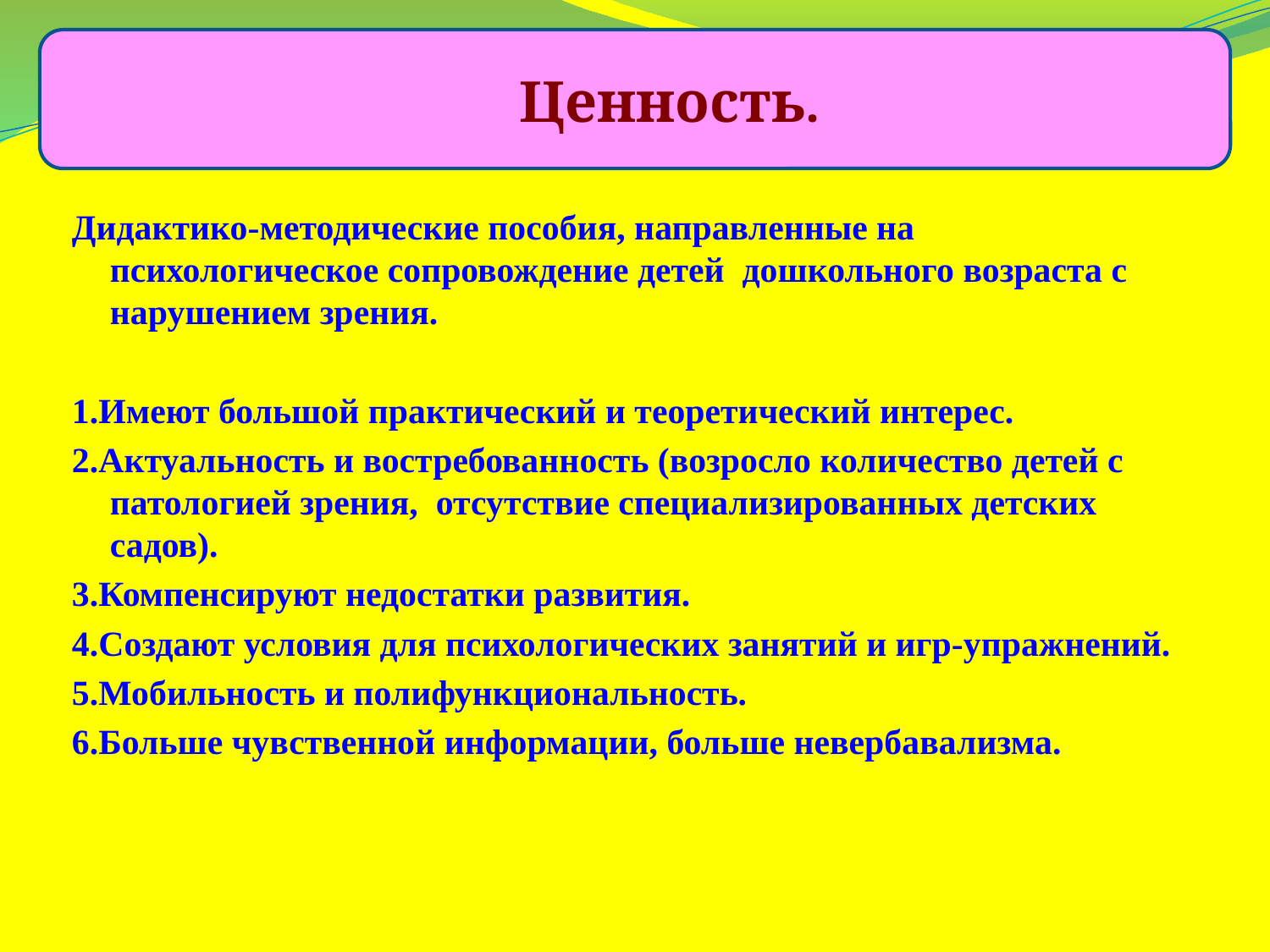

Ценность.
Дидактико-методические пособия, направленные на психологическое сопровождение детей  дошкольного возраста с нарушением зрения.

1.Имеют большой практический и теоретический интерес.
2.Актуальность и востребованность (возросло количество детей с патологией зрения,  отсутствие специализированных детских садов).
3.Компенсируют недостатки развития.
4.Создают условия для психологических занятий и игр-упражнений.
5.Мобильность и полифункциональность.
6.Больше чувственной информации, больше невербавализма.